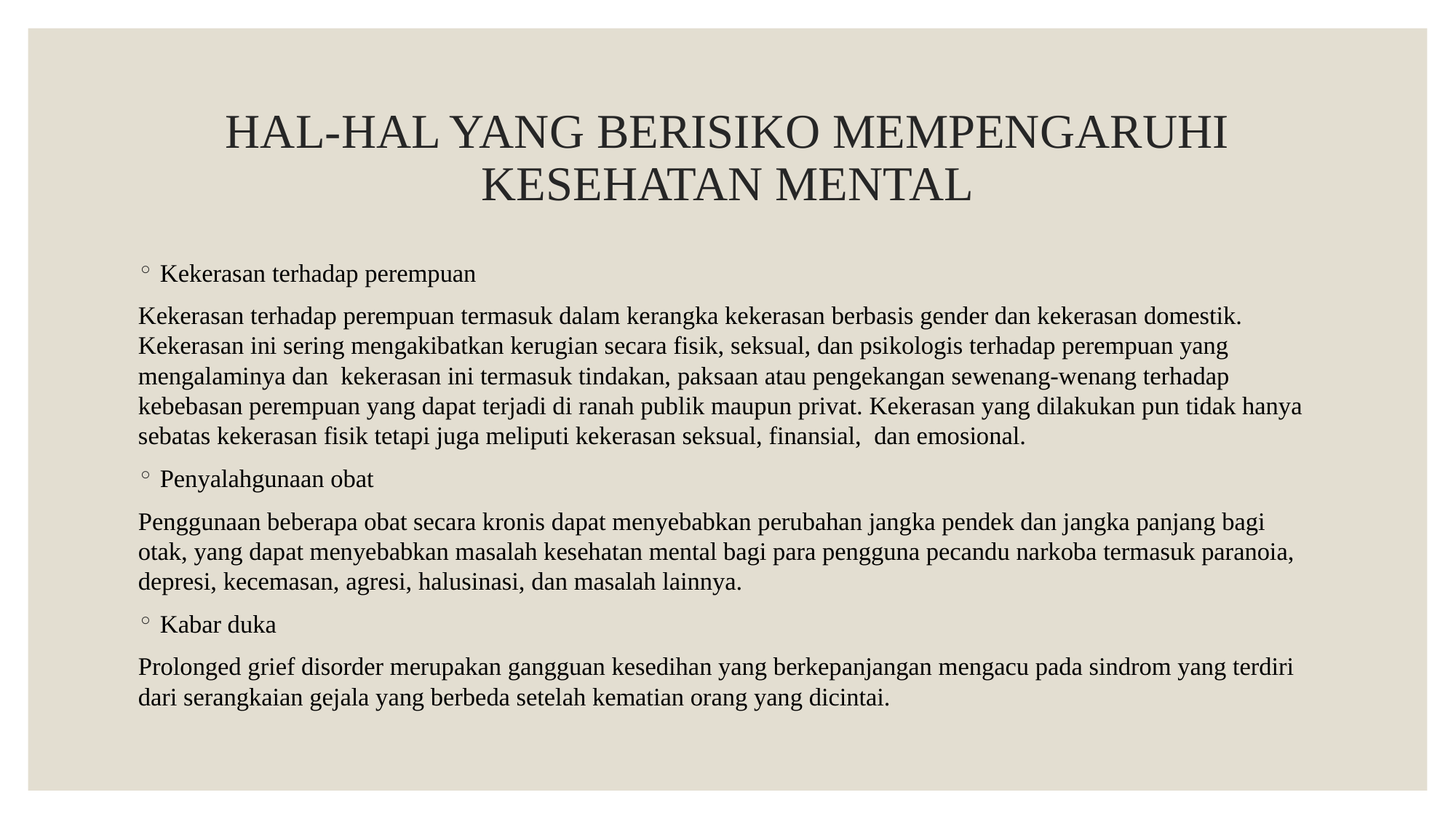

# HAL-HAL YANG BERISIKO MEMPENGARUHI KESEHATAN MENTAL
Kekerasan terhadap perempuan
Kekerasan terhadap perempuan termasuk dalam kerangka kekerasan berbasis gender dan kekerasan domestik. Kekerasan ini sering mengakibatkan kerugian secara fisik, seksual, dan psikologis terhadap perempuan yang mengalaminya dan  kekerasan ini termasuk tindakan, paksaan atau pengekangan sewenang-wenang terhadap kebebasan perempuan yang dapat terjadi di ranah publik maupun privat. Kekerasan yang dilakukan pun tidak hanya sebatas kekerasan fisik tetapi juga meliputi kekerasan seksual, finansial,  dan emosional.
Penyalahgunaan obat
Penggunaan beberapa obat secara kronis dapat menyebabkan perubahan jangka pendek dan jangka panjang bagi otak, yang dapat menyebabkan masalah kesehatan mental bagi para pengguna pecandu narkoba termasuk paranoia, depresi, kecemasan, agresi, halusinasi, dan masalah lainnya.
Kabar duka
Prolonged grief disorder merupakan gangguan kesedihan yang berkepanjangan mengacu pada sindrom yang terdiri dari serangkaian gejala yang berbeda setelah kematian orang yang dicintai.